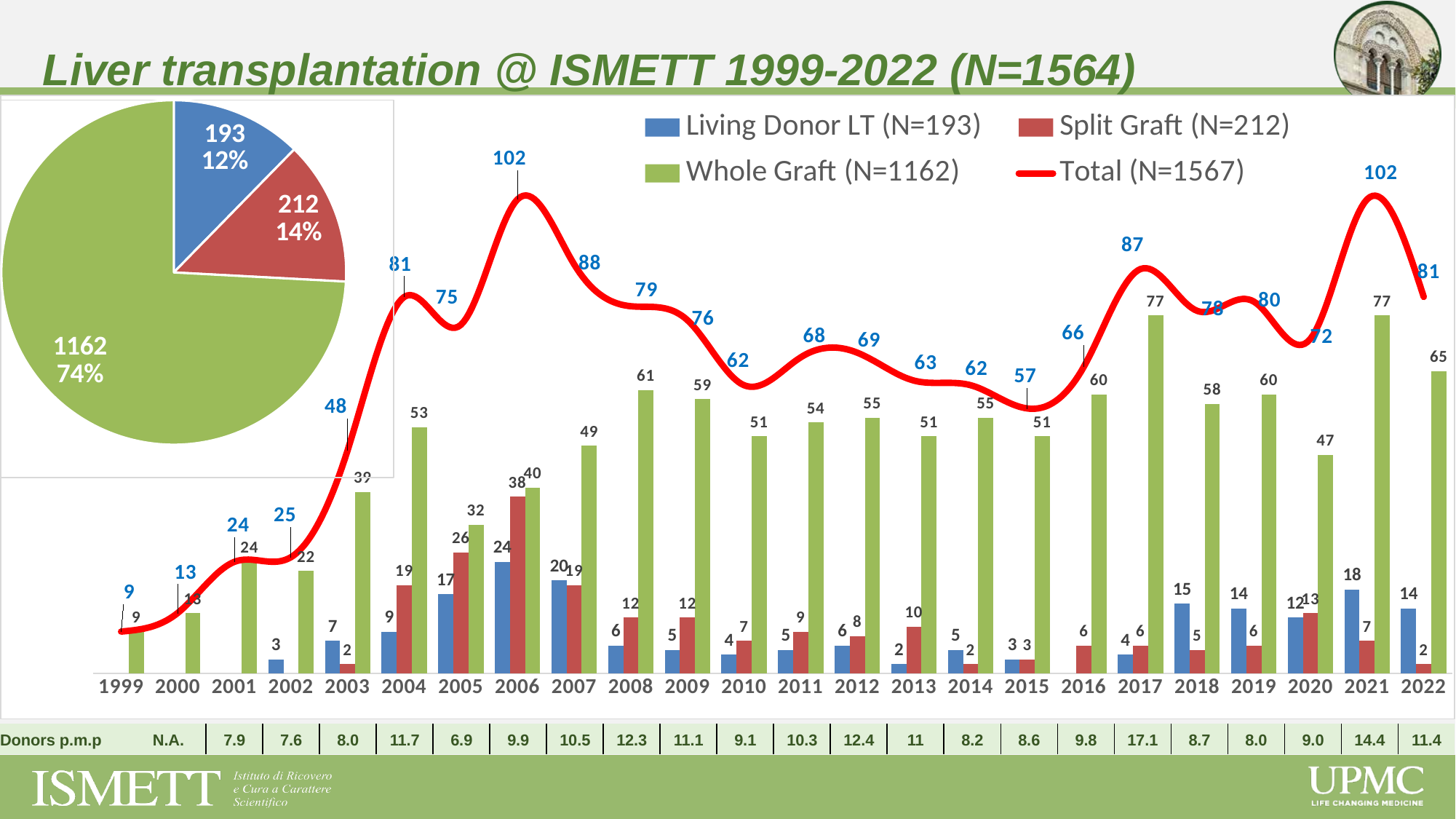

Liver transplantation @ ISMETT 1999-2022 (N=1564)

### Chart

| Category | Living Donor LT (N=193) | Split Graft (N=212) | Whole Graft (N=1162) | Total (N=1567) |
|---|---|---|---|---|
| 1999 | None | None | 9.0 | 9.0 |
| 2000 | None | None | 13.0 | 13.0 |
| 2001 | None | None | 24.0 | 24.0 |
| 2002 | 3.0 | None | 22.0 | 25.0 |
| 2003 | 7.0 | 2.0 | 39.0 | 48.0 |
| 2004 | 9.0 | 19.0 | 53.0 | 81.0 |
| 2005 | 17.0 | 26.0 | 32.0 | 75.0 |
| 2006 | 24.0 | 38.0 | 40.0 | 102.0 |
| 2007 | 20.0 | 19.0 | 49.0 | 88.0 |
| 2008 | 6.0 | 12.0 | 61.0 | 79.0 |
| 2009 | 5.0 | 12.0 | 59.0 | 76.0 |
| 2010 | 4.0 | 7.0 | 51.0 | 62.0 |
| 2011 | 5.0 | 9.0 | 54.0 | 68.0 |
| 2012 | 6.0 | 8.0 | 55.0 | 69.0 |
| 2013 | 2.0 | 10.0 | 51.0 | 63.0 |
| 2014 | 5.0 | 2.0 | 55.0 | 62.0 |
| 2015 | 3.0 | 3.0 | 51.0 | 57.0 |
| 2016 | None | 6.0 | 60.0 | 66.0 |
| 2017 | 4.0 | 6.0 | 77.0 | 87.0 |
| 2018 | 15.0 | 5.0 | 58.0 | 78.0 |
| 2019 | 14.0 | 6.0 | 60.0 | 80.0 |
| 2020 | 12.0 | 13.0 | 47.0 | 72.0 |
| 2021 | 18.0 | 7.0 | 77.0 | 102.0 |
| 2022 | 14.0 | 2.0 | 65.0 | 81.0 |

### Chart

| Category |  |
|---|---|
| Living Donor LT | 193.0 |
| Split Graft | 212.0 |
| Whole Graft | 1162.0 |
| Donors p.m.p | N.A. | 7.9 | 7.6 | 8.0 | 11.7 | 6.9 | 9.9 | 10.5 | 12.3 | 11.1 | 9.1 | 10.3 | 12.4 | 11 | 8.2 | 8.6 | 9.8 | 17.1 | 8.7 | 8.0 | 9.0 | 14.4 | 11.4 |
| --- | --- | --- | --- | --- | --- | --- | --- | --- | --- | --- | --- | --- | --- | --- | --- | --- | --- | --- | --- | --- | --- | --- | --- |